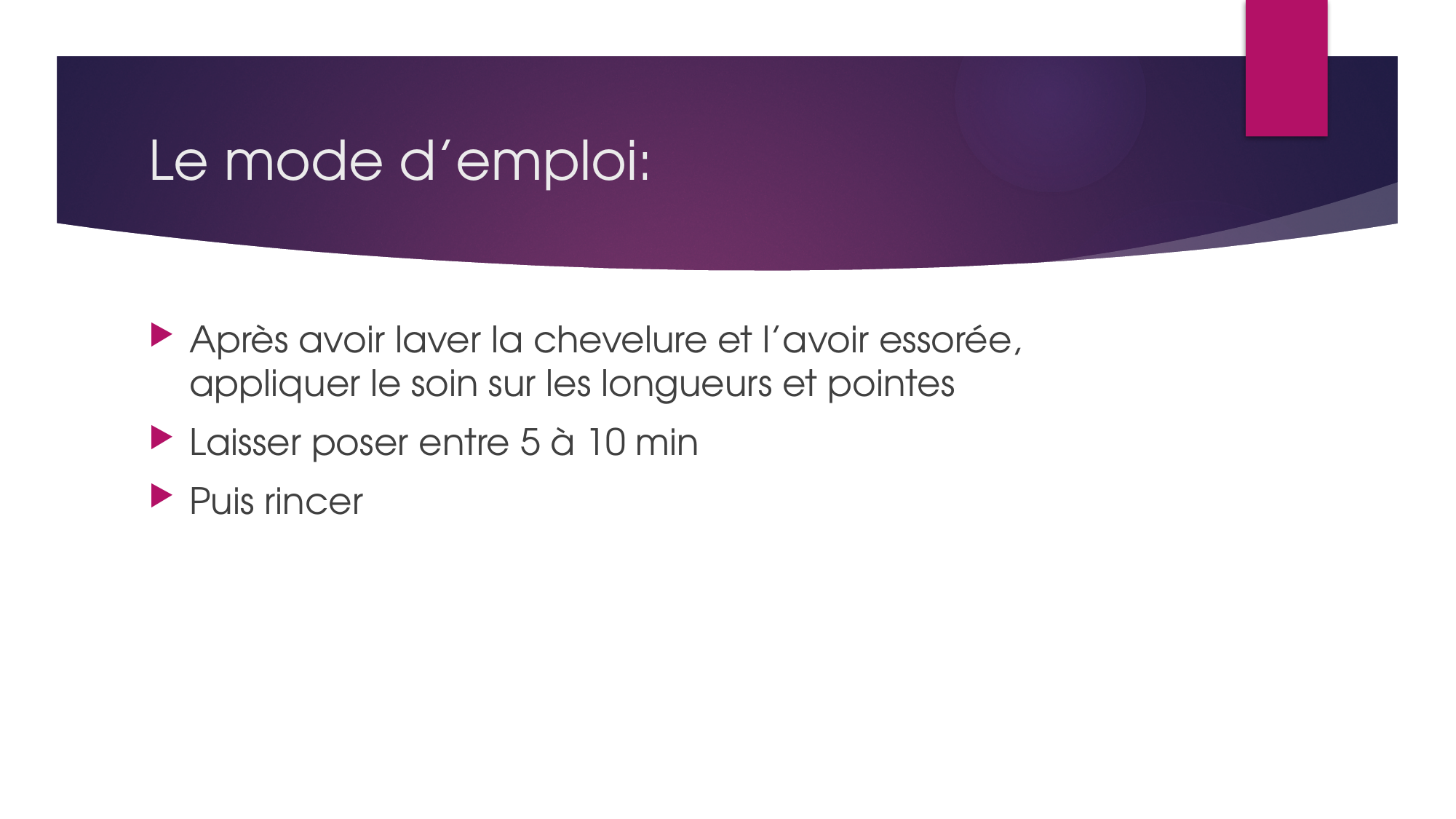

# Le mode d’emploi:
Après avoir laver la chevelure et l’avoir essorée, appliquer le soin sur les longueurs et pointes
Laisser poser entre 5 à 10 min
Puis rincer